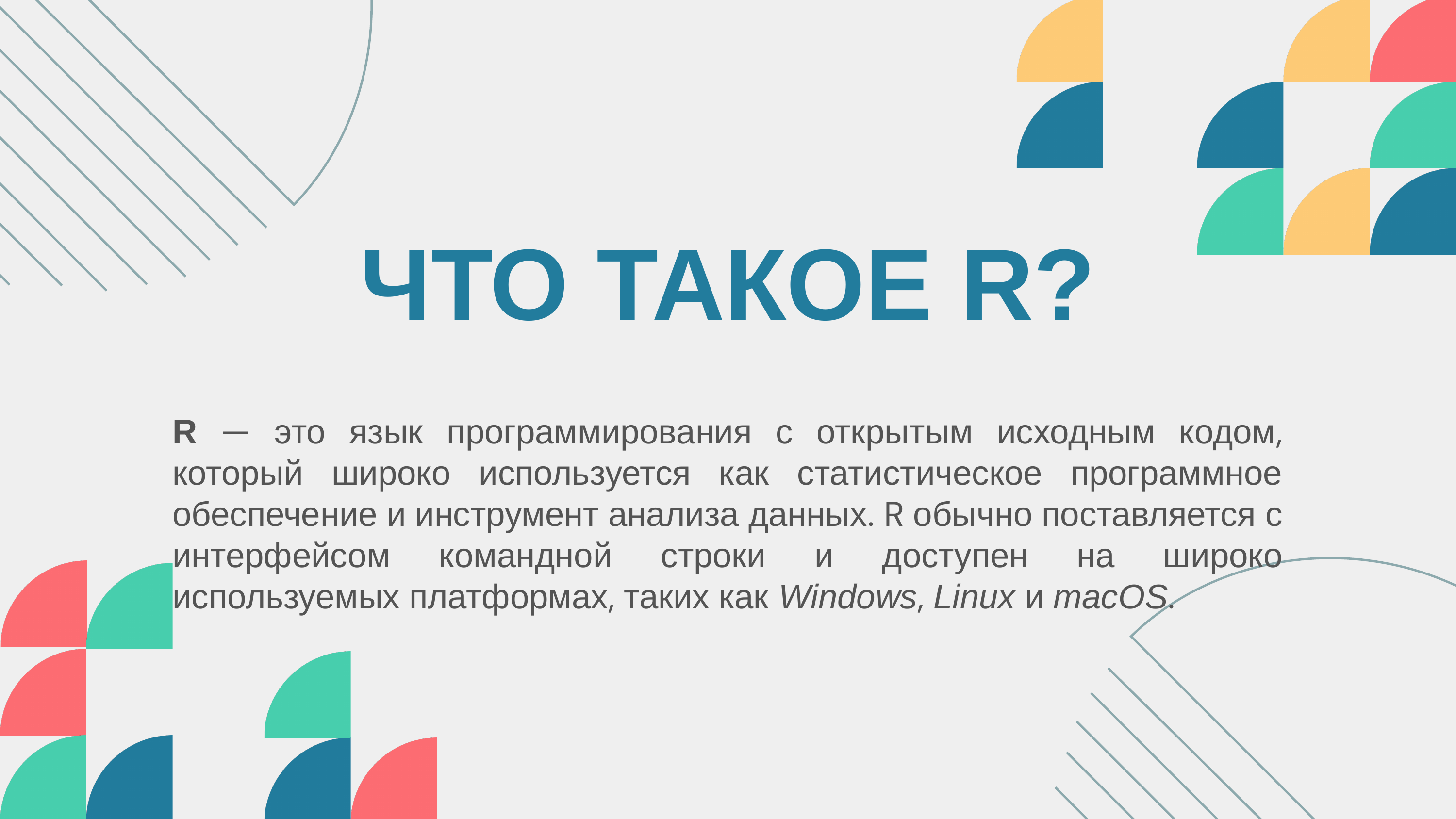

ЧТО ТАКОЕ R?
R — это язык программирования с открытым исходным кодом, который широко используется как статистическое программное обеспечение и инструмент анализа данных. R обычно поставляется с интерфейсом командной строки и доступен на широко используемых платформах, таких как Windows, Linux и macOS.